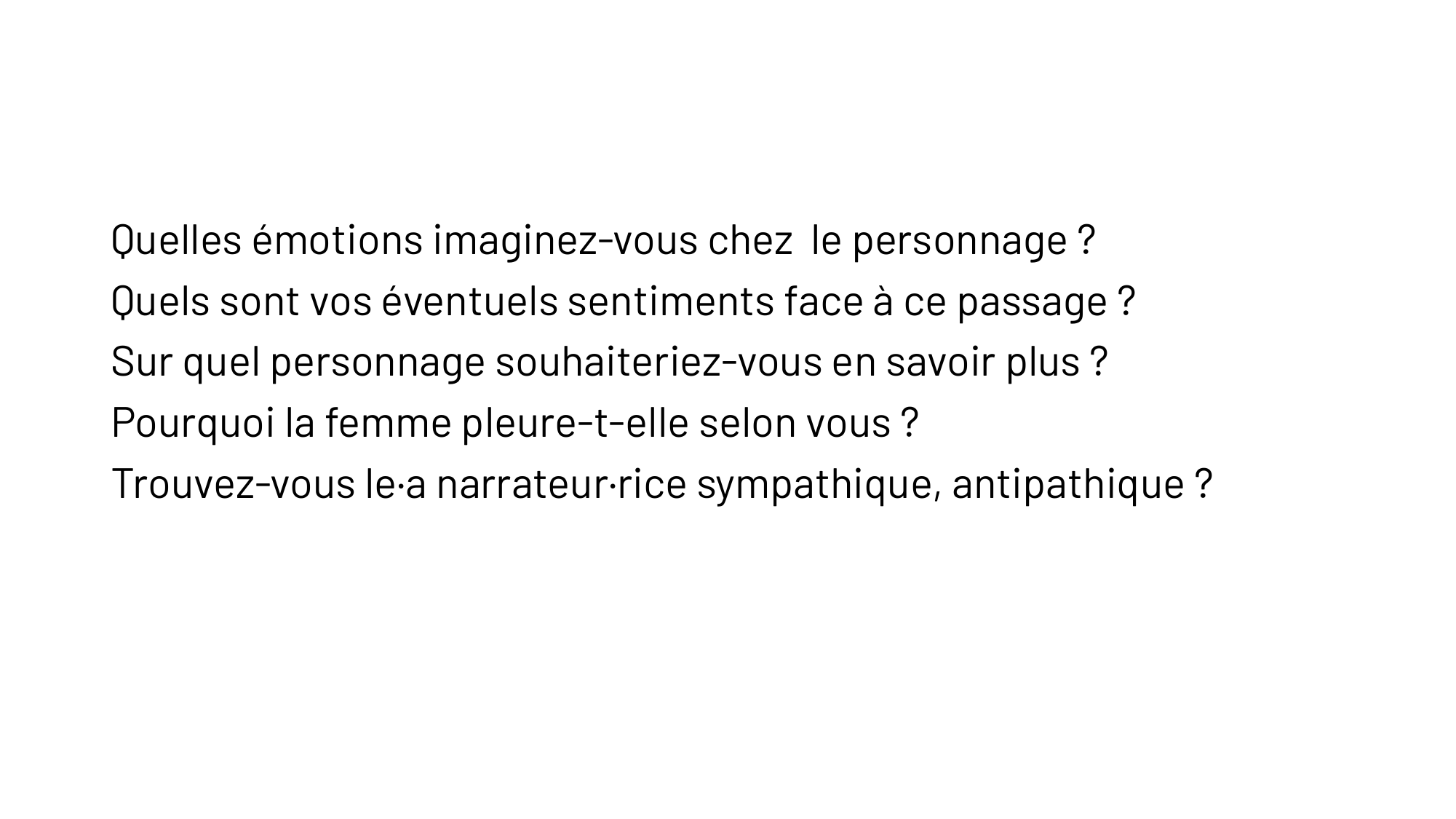

Quelles émotions imaginez-vous chez  le personnage ?
Quels sont vos éventuels sentiments face à ce passage ?
Sur quel personnage souhaiteriez-vous en savoir plus ?
Pourquoi la femme pleure-t-elle selon vous ?
Trouvez-vous le·a narrateur·rice sympathique, antipathique ?